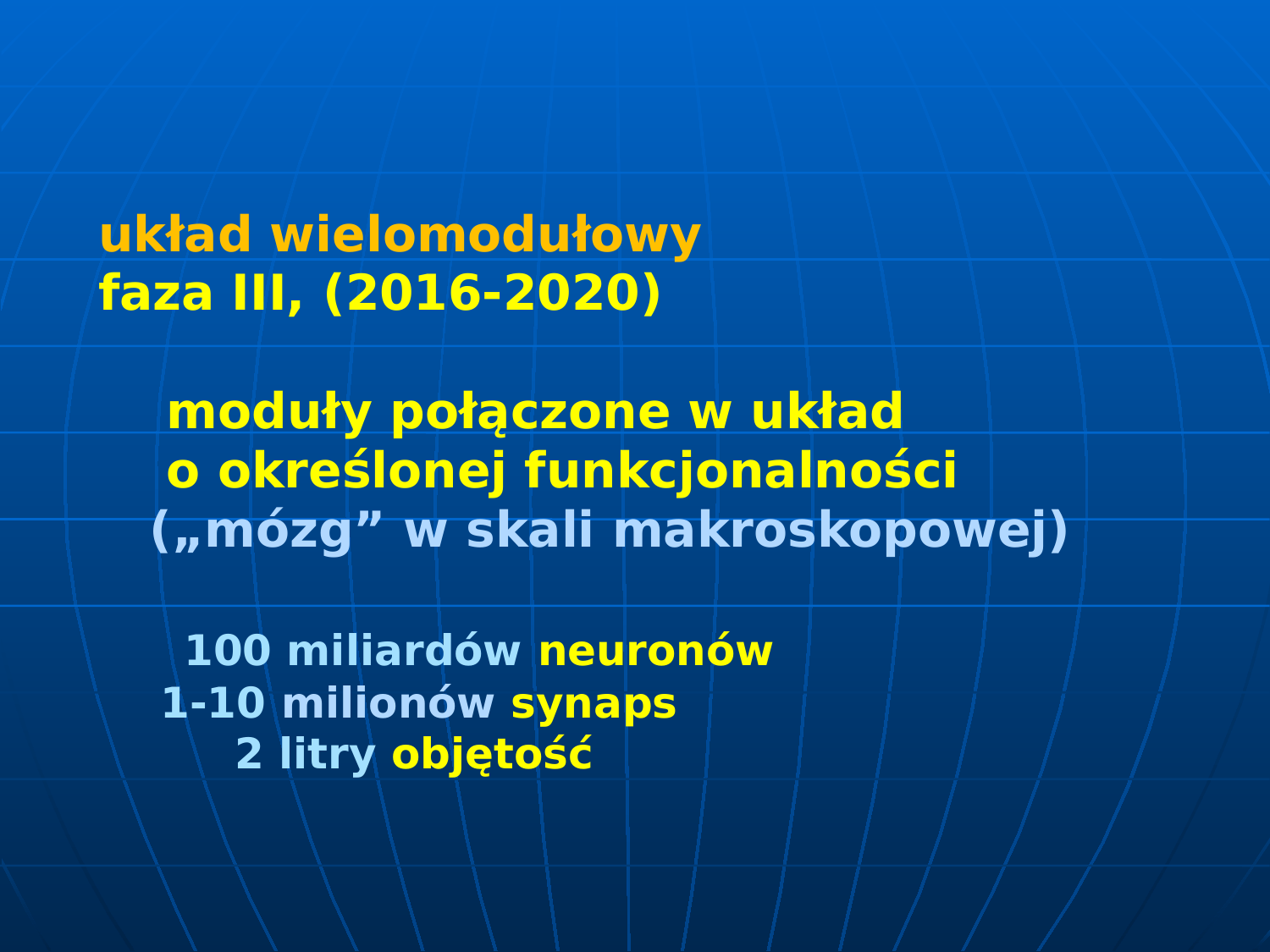

układ wielomodułowy
     faza III, (2016-2020)

         moduły połączone w układ
         o określonej funkcjonalności
        („mózg” w skali makroskopowej)

          100 miliardów neuronów
          1-10 milionów synaps
               2 litry objętość